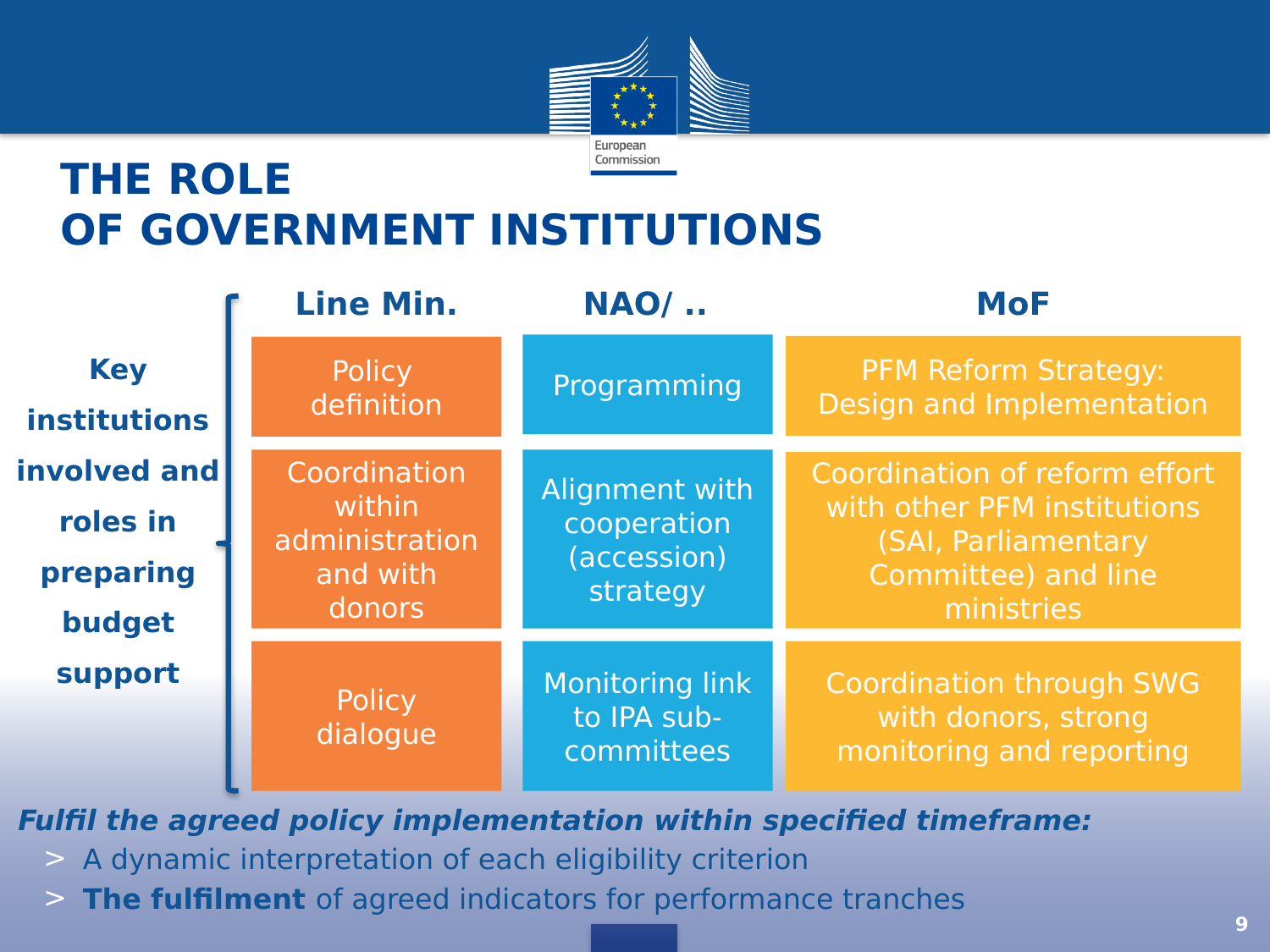

# The role of Government Institutions
NAO/ ..
Line Min.
MoF

Key institutions involved and roles in preparing budget support

Programming
PFM Reform Strategy:
Design and Implementation
Policy
definition
Coordination within administration and with donors
Alignment with cooperation (accession) strategy
Coordination of reform effort with other PFM institutions (SAI, Parliamentary Committee) and line ministries
Policy
dialogue
Monitoring link to IPA sub-committees
Coordination through SWG with donors, strong monitoring and reporting

Fulfil the agreed policy implementation within specified timeframe:
A dynamic interpretation of each eligibility criterion
The fulfilment of agreed indicators for performance tranches

9